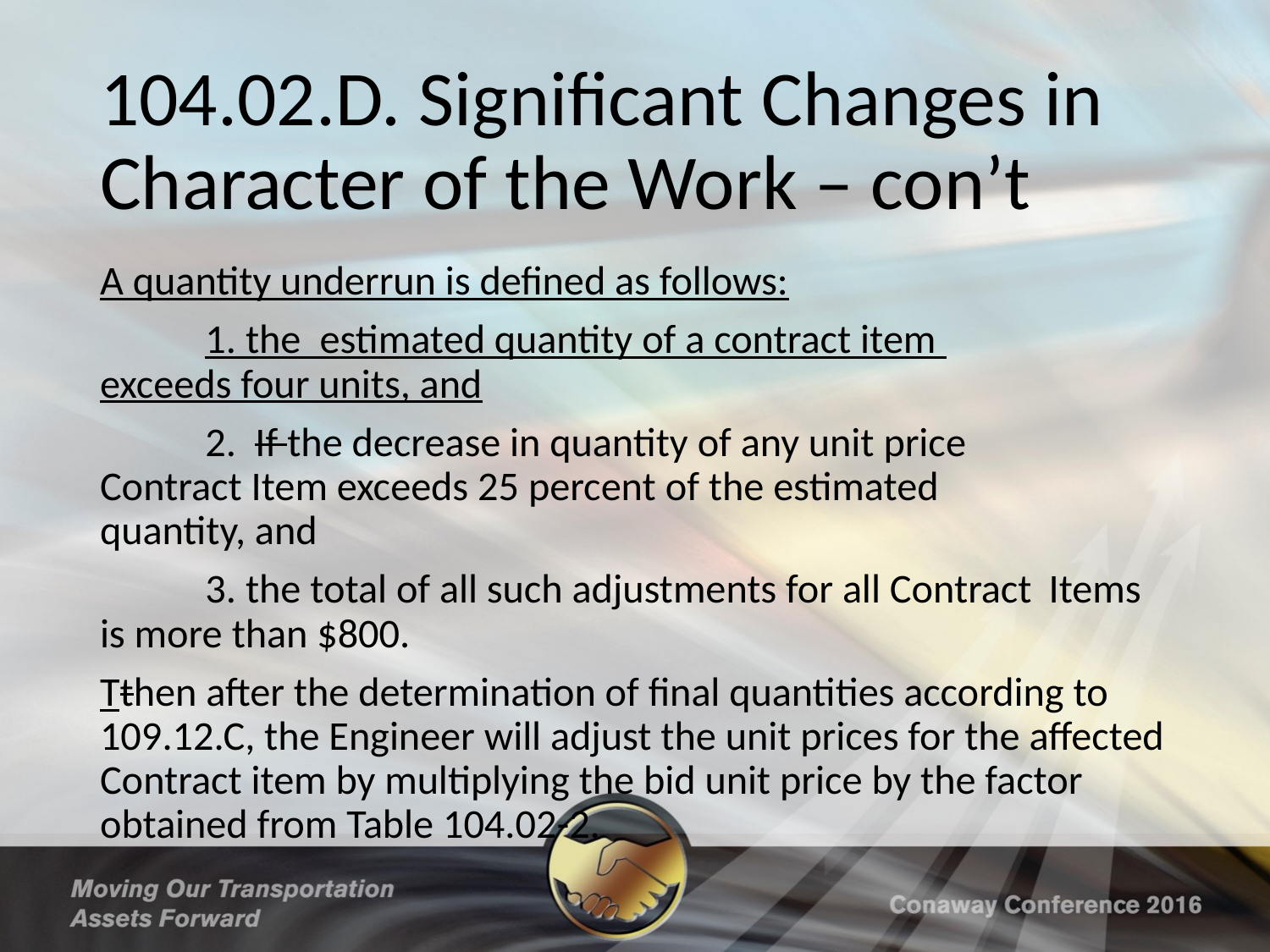

# 104.02.D. Significant Changes in Character of the Work – con’t
A quantity underrun is defined as follows:
	1. the  estimated quantity of a contract item 	exceeds four units, and
	2.  If the decrease in quantity of any unit price 	Contract Item exceeds 25 percent of the estimated 	quantity, and
	3. the total of all such adjustments for all Contract 	Items is more than $800.
Tthen after the determination of final quantities according to 109.12.C, the Engineer will adjust the unit prices for the affected Contract item by multiplying the bid unit price by the factor obtained from Table 104.02-2.